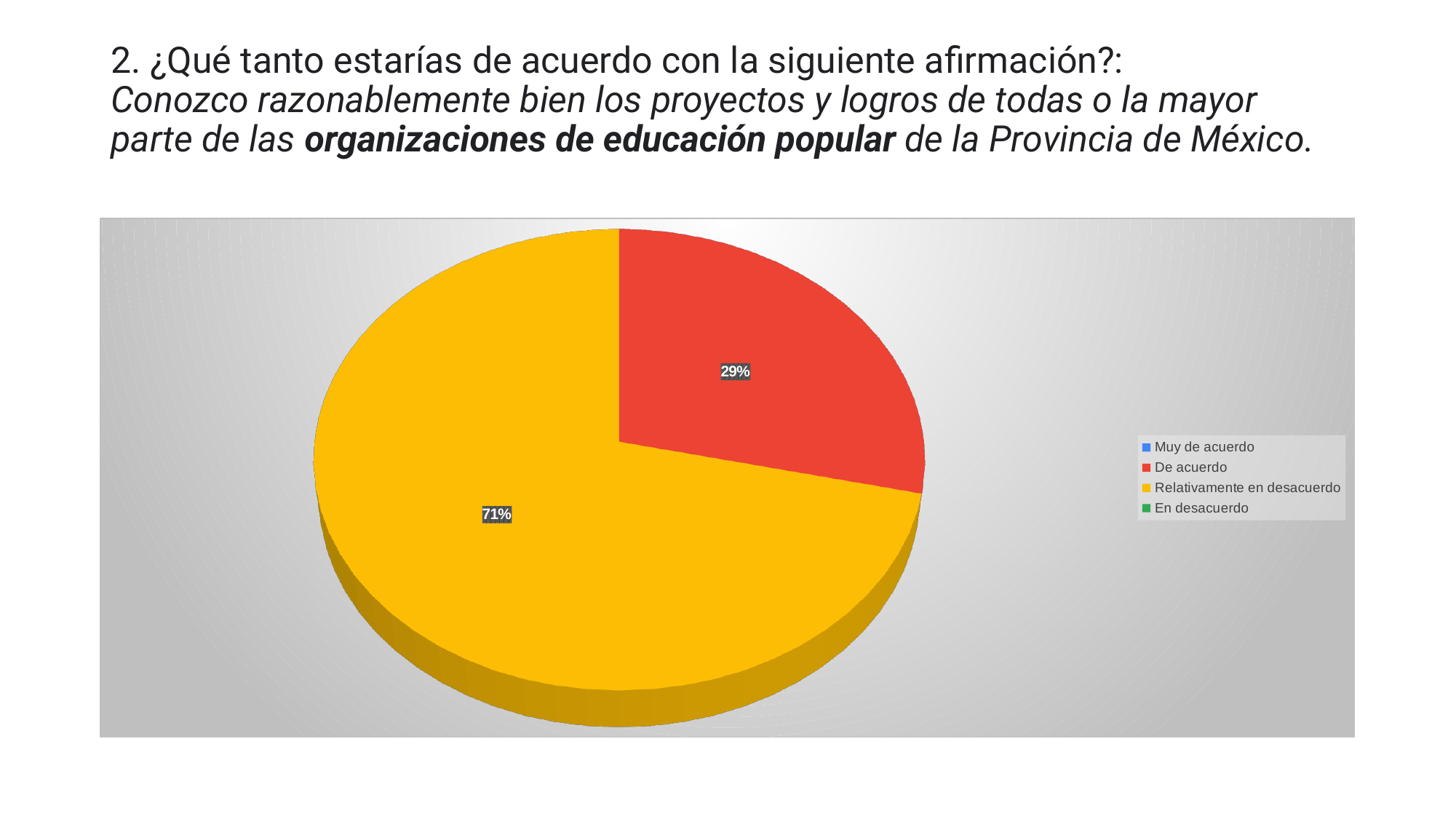

# 2. ¿Qué tanto estarías de acuerdo con la siguiente afirmación?:  Conozco razonablemente bien los proyectos y logros de todas o la mayor parte de las organizaciones de educación popular de la Provincia de México.

[unsupported chart]